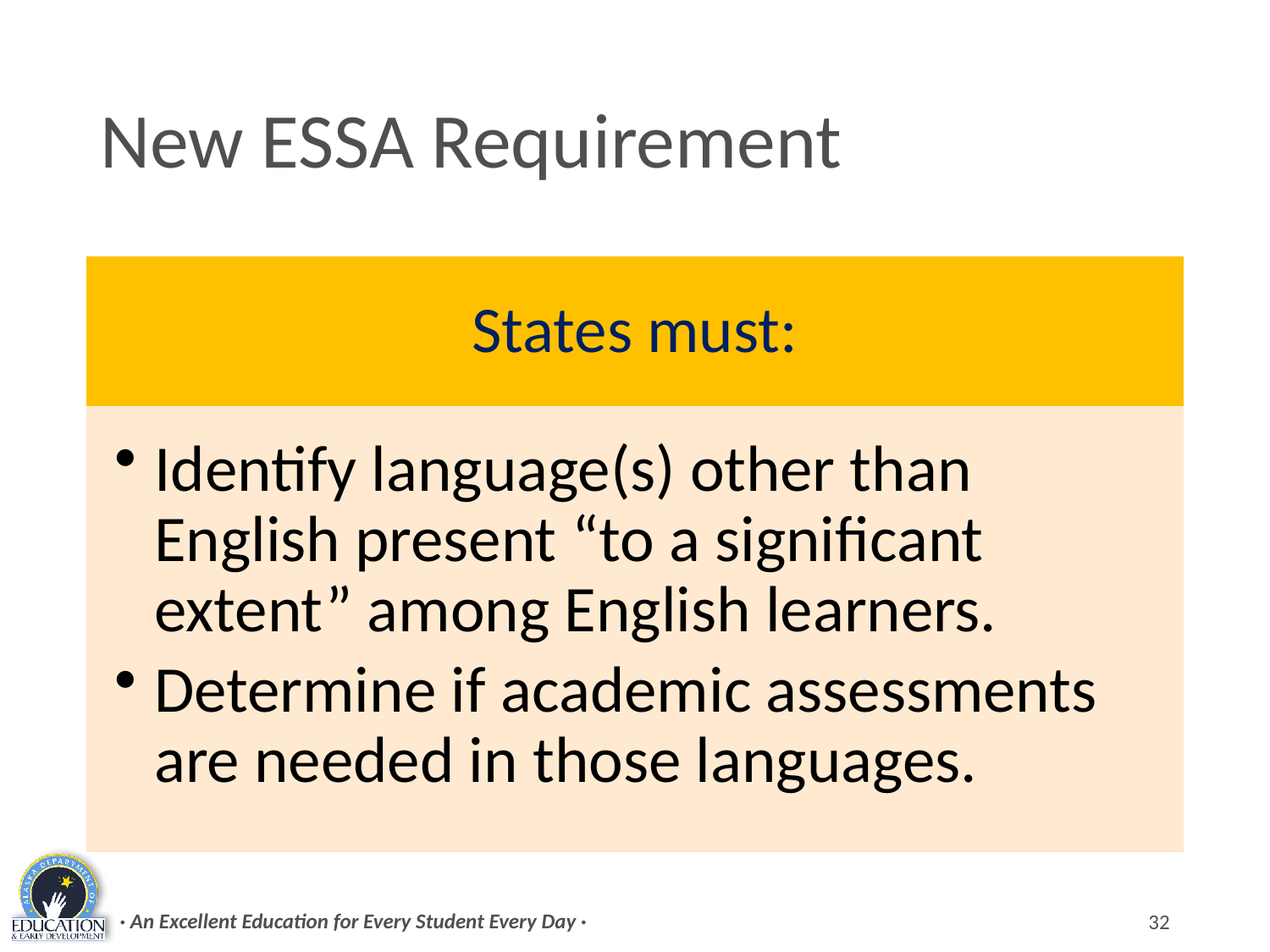

# New ESSA Requirement
States must:
Identify language(s) other than English present “to a significant extent” among English learners.
Determine if academic assessments are needed in those languages.
· An Excellent Education for Every Student Every Day ·
32